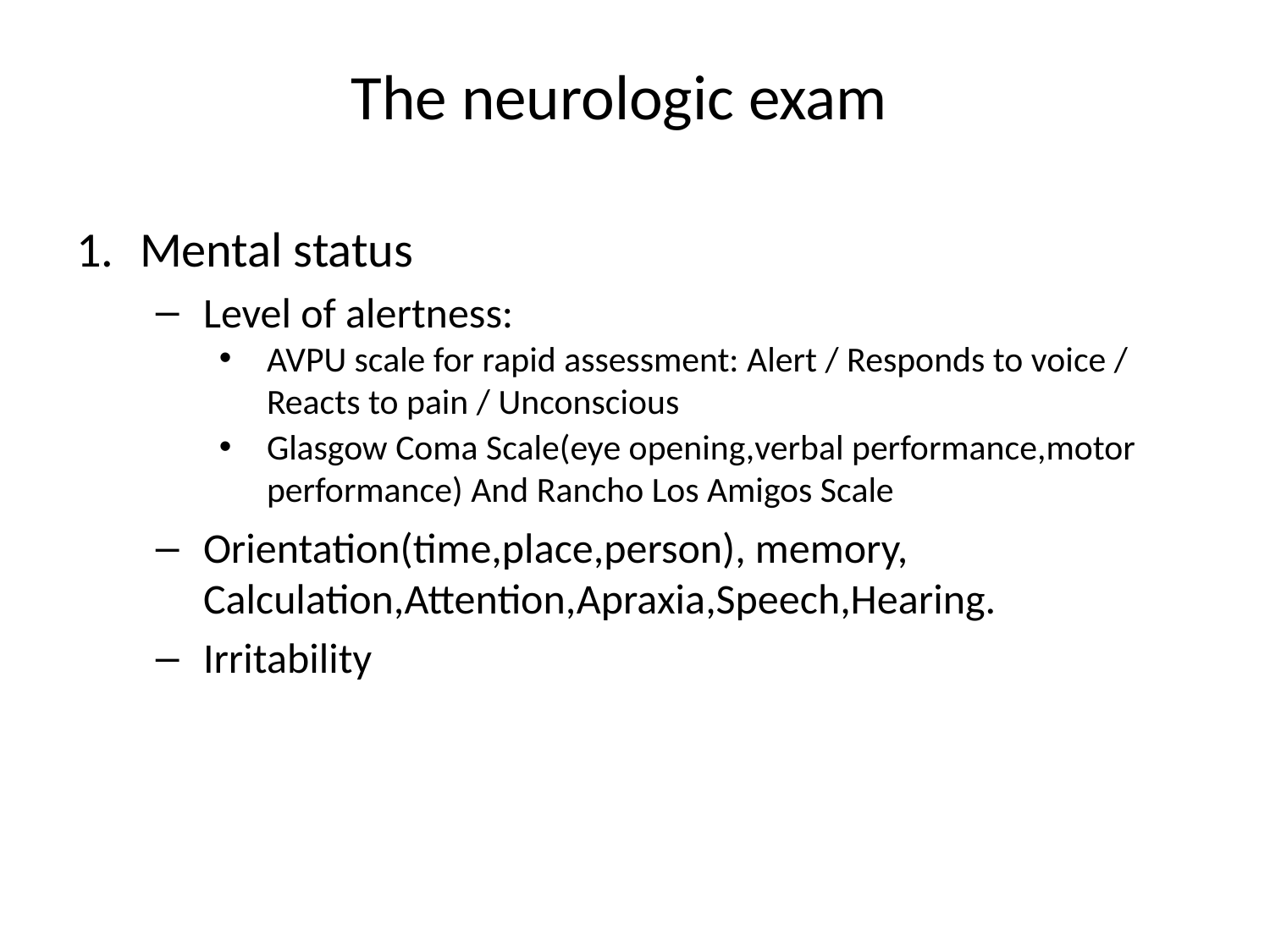

# The neurologic exam
Mental status
Level of alertness:
AVPU scale for rapid assessment: Alert / Responds to voice / Reacts to pain / Unconscious
Glasgow Coma Scale(eye opening,verbal performance,motor performance) And Rancho Los Amigos Scale
Orientation(time,place,person), memory,  Calculation,Attention,Apraxia,Speech,Hearing.
Irritability